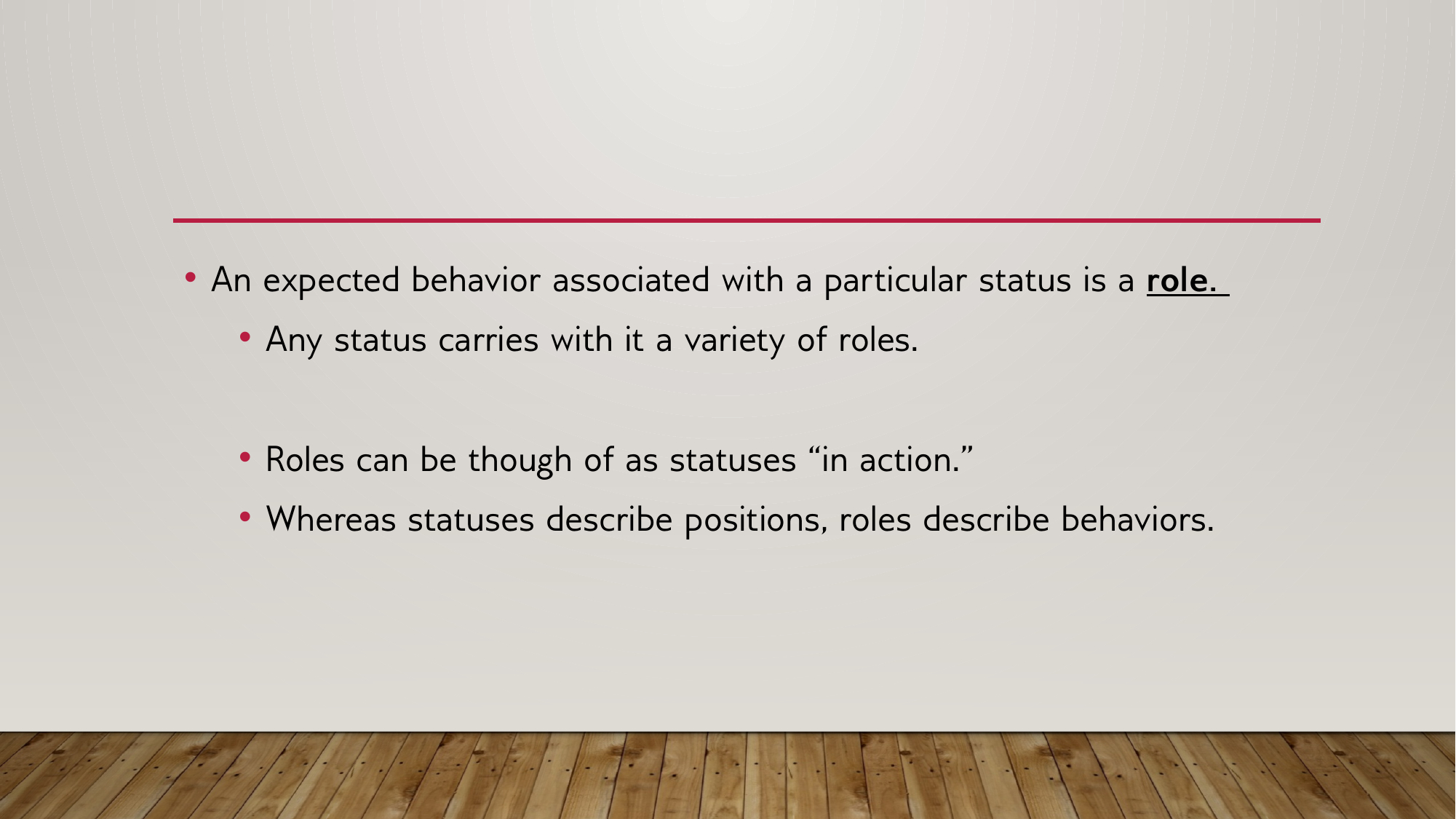

#
An expected behavior associated with a particular status is a role.
Any status carries with it a variety of roles.

Roles can be though of as statuses “in action.”
Whereas statuses describe positions, roles describe behaviors.